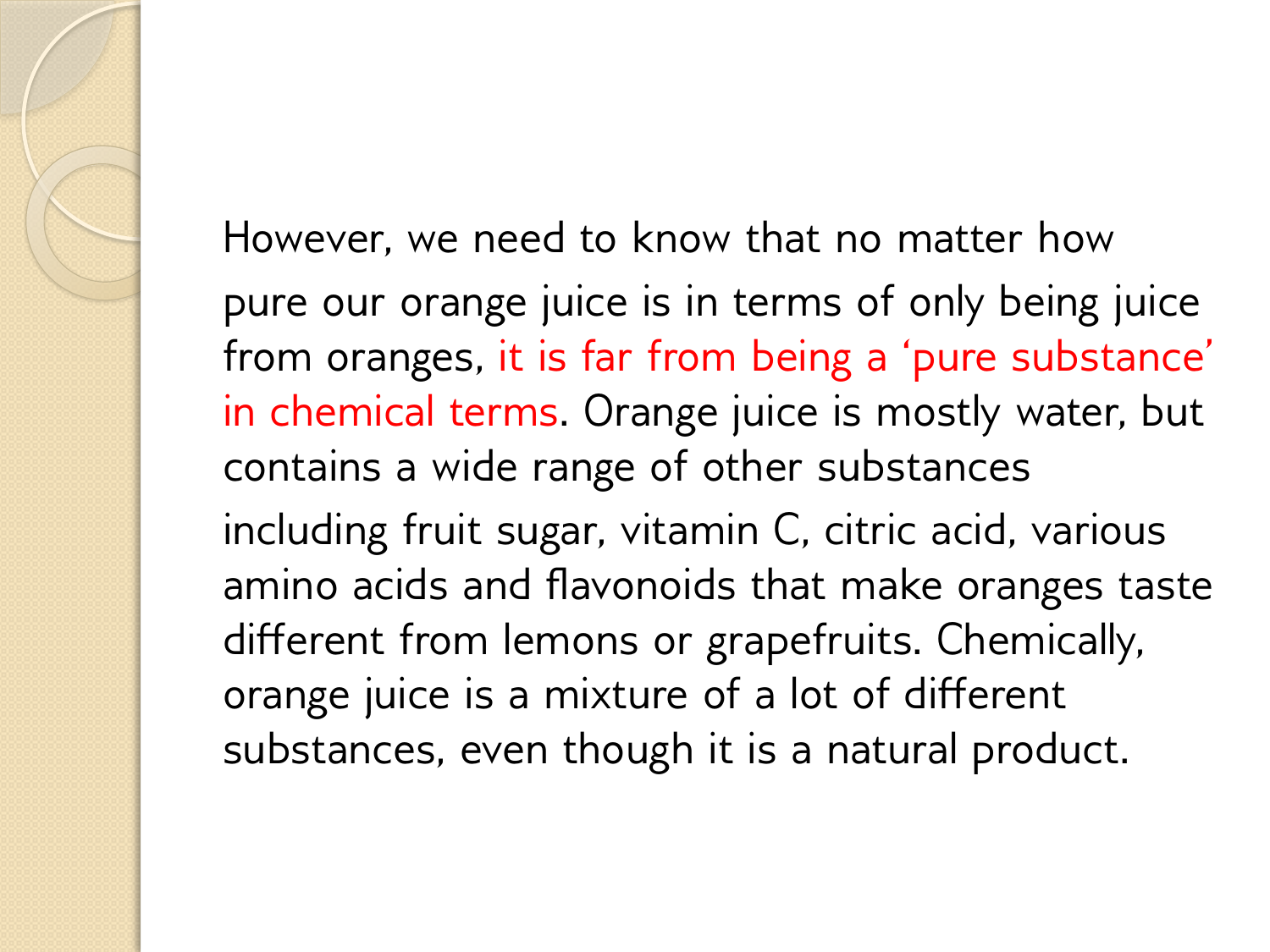

However, we need to know that no matter how
pure our orange juice is in terms of only being juice from oranges, it is far from being a ‘pure substance’ in chemical terms. Orange juice is mostly water, but contains a wide range of other substances
including fruit sugar, vitamin C, citric acid, various amino acids and flavonoids that make oranges taste different from lemons or grapefruits. Chemically, orange juice is a mixture of a lot of different substances, even though it is a natural product.